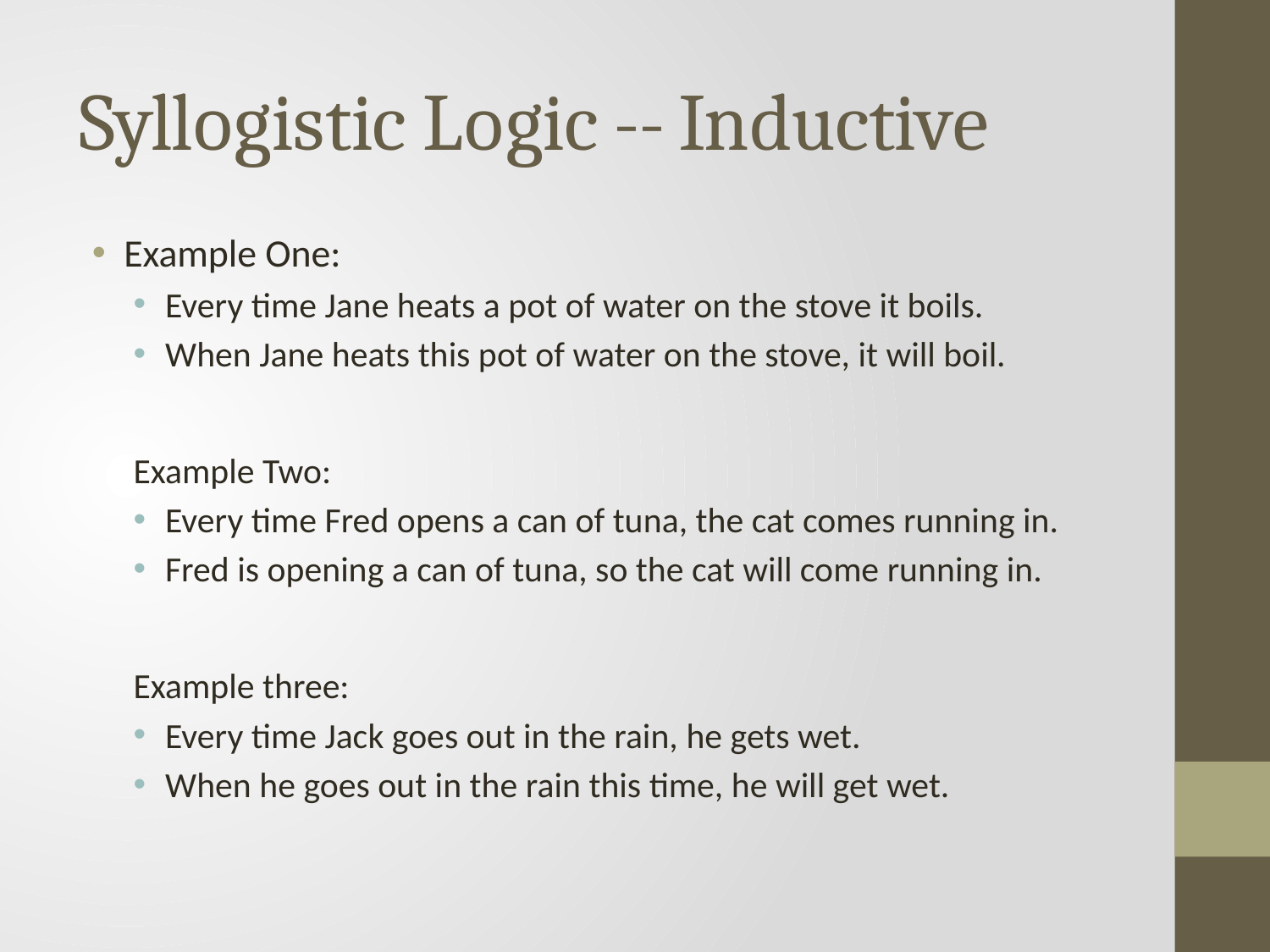

# Syllogistic Logic -- Inductive
Example One:
Every time Jane heats a pot of water on the stove it boils.
When Jane heats this pot of water on the stove, it will boil.

Example Two:
Every time Fred opens a can of tuna, the cat comes running in.
Fred is opening a can of tuna, so the cat will come running in.

Example three:
Every time Jack goes out in the rain, he gets wet.
When he goes out in the rain this time, he will get wet.